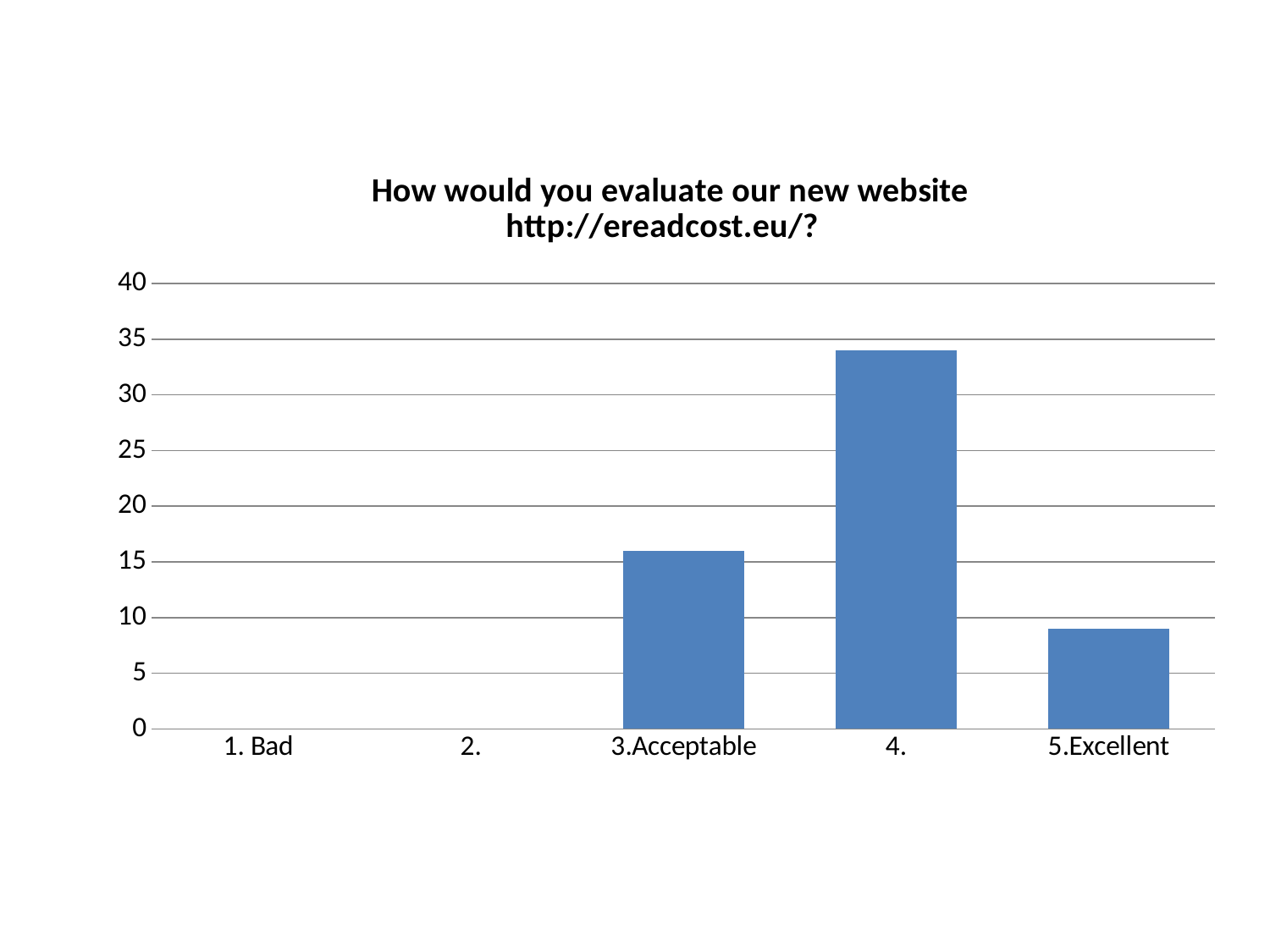

### Chart:  How would you evaluate our new website http://ereadcost.eu/?

| Category |  |
|---|---|
| 1. Bad | None |
| 2. | None |
| 3.Acceptable | 16.0 |
| 4. | 34.0 |
| 5.Excellent | 9.0 |